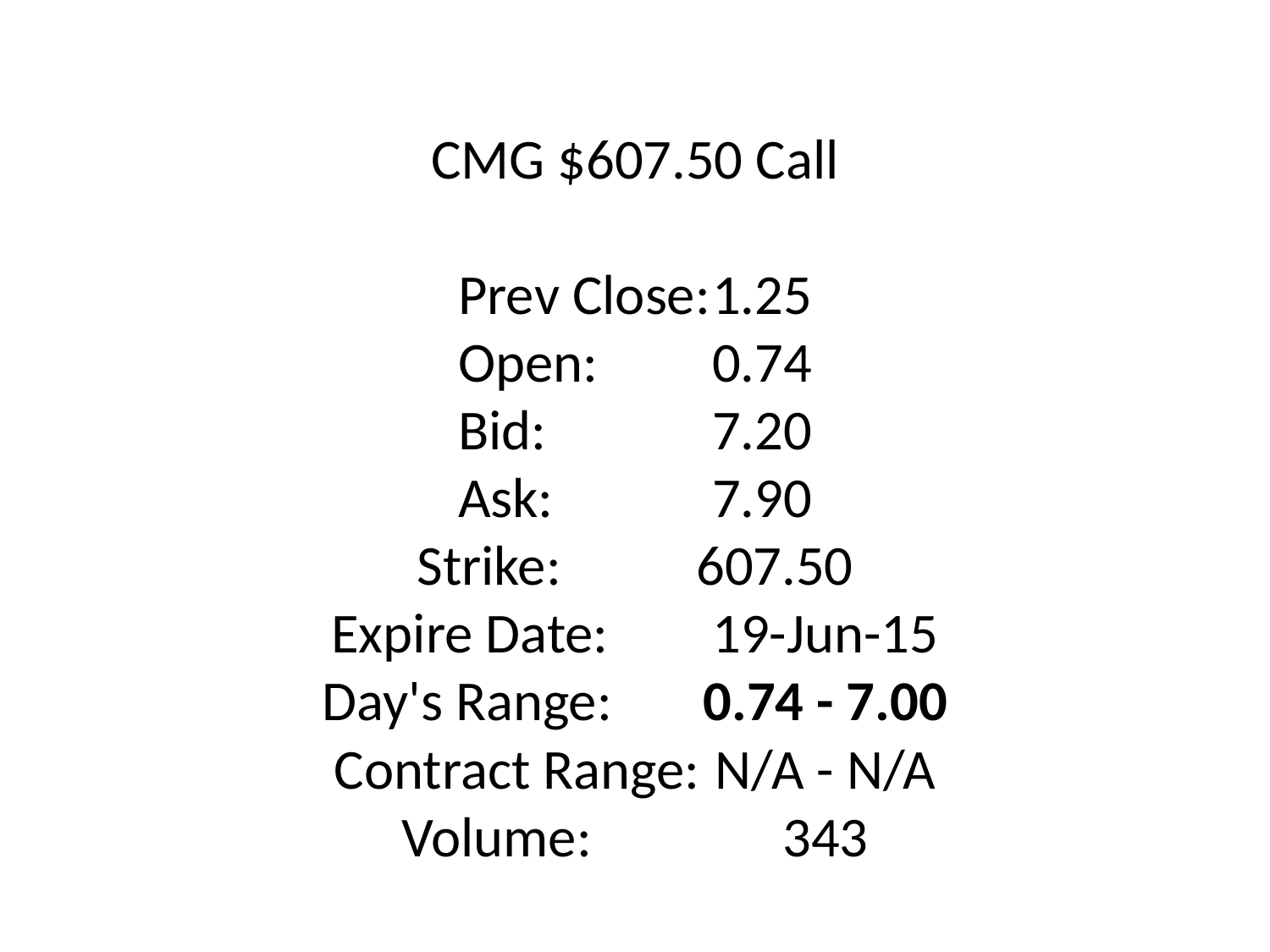

# CMG $607.50 Call Prev Close:	1.25 Open:	0.74 Bid:		7.20 Ask:		7.90 Strike:	  607.50 Expire Date:	19-Jun-15 Day's Range:	0.74 - 7.00 Contract Range:	N/A - N/A Volume:		343